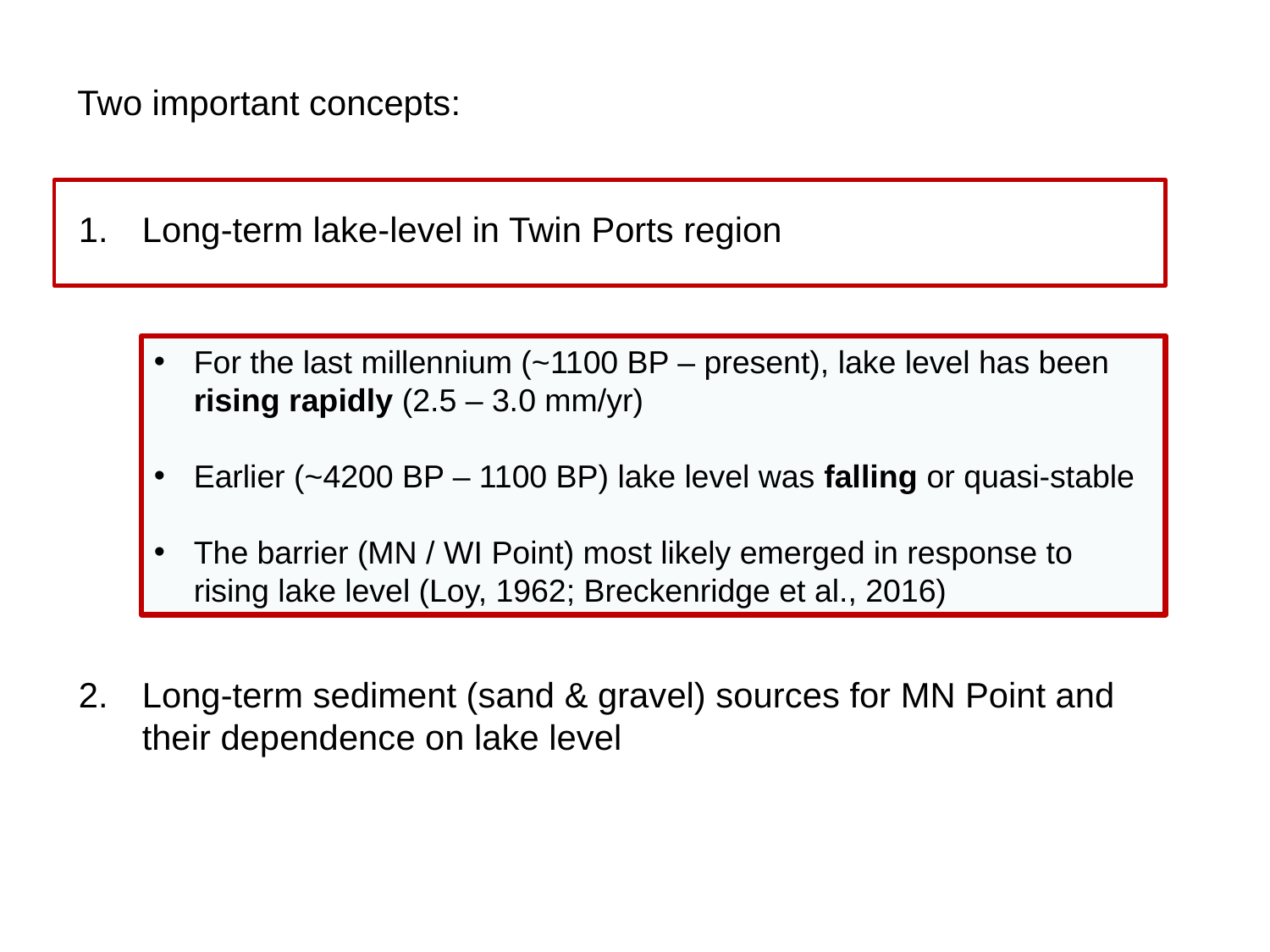

Two important concepts:

Long-term lake-level in Twin Ports region

Long-term sediment (sand & gravel) sources for MN Point and their dependence on lake level
For the last millennium (~1100 BP – present), lake level has been rising rapidly (2.5 – 3.0 mm/yr)

Earlier (~4200 BP – 1100 BP) lake level was falling or quasi-stable

The barrier (MN / WI Point) most likely emerged in response to rising lake level (Loy, 1962; Breckenridge et al., 2016)